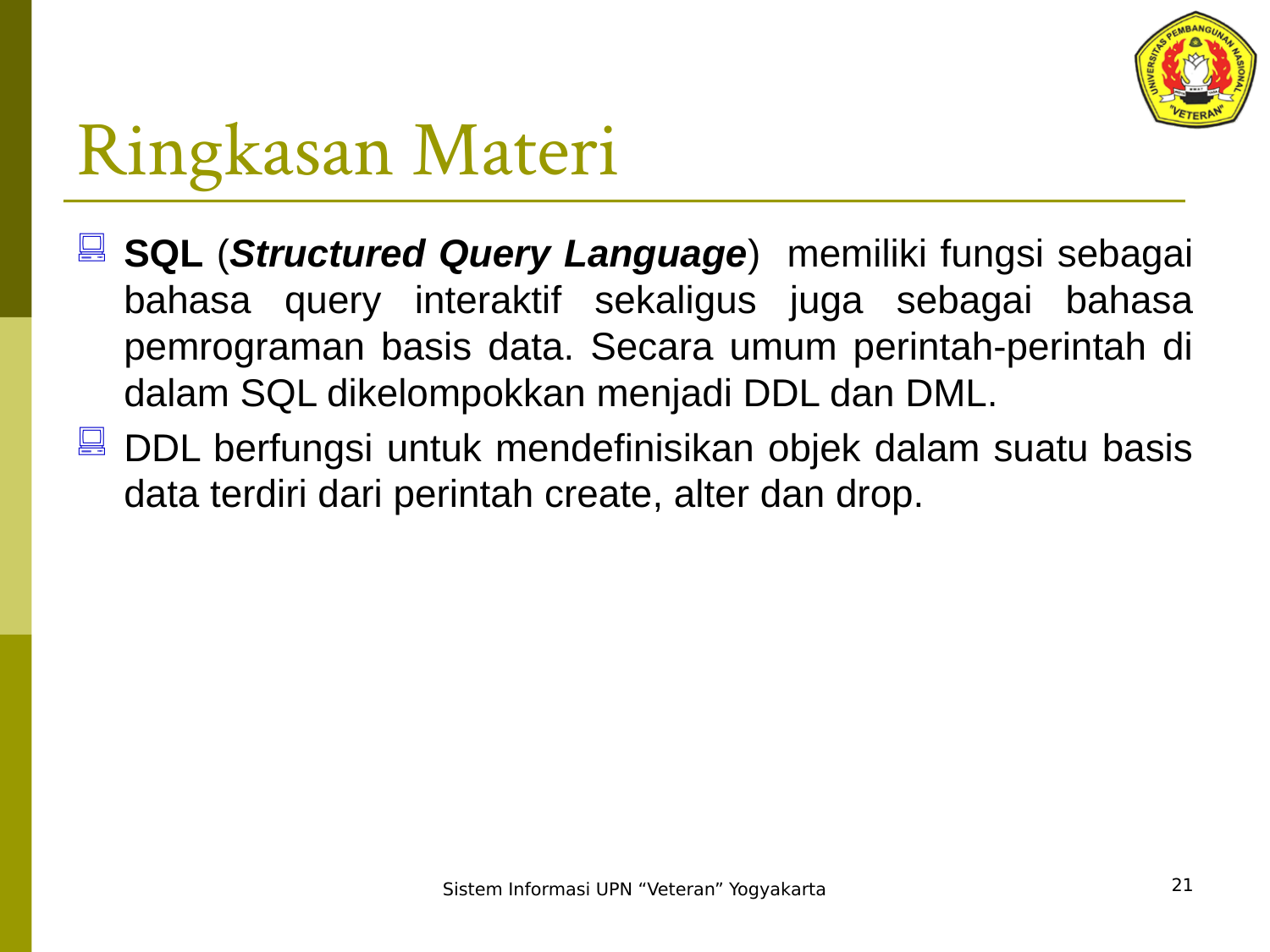

# Ringkasan Materi
SQL (Structured Query Language)  memiliki fungsi sebagai bahasa query interaktif sekaligus juga sebagai bahasa pemrograman basis data. Secara umum perintah-perintah di dalam SQL dikelompokkan menjadi DDL dan DML.
DDL berfungsi untuk mendefinisikan objek dalam suatu basis data terdiri dari perintah create, alter dan drop.
21